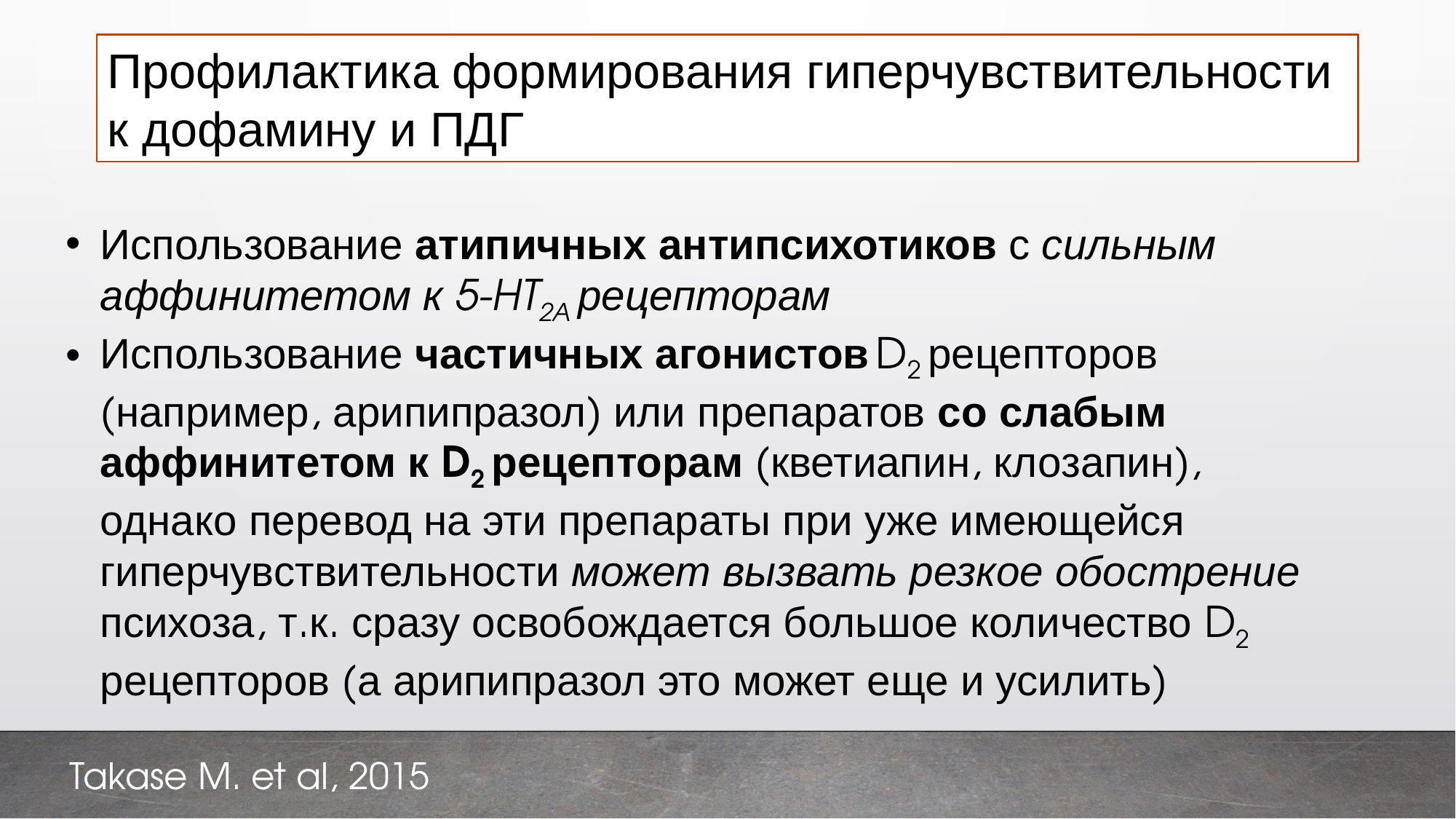

Профилактика формирования гиперчувствительности к дофамину и ПДГ

Использование атипичных антипсихотиков с сильным аффинитетом к 5-HT2A рецепторам
Использование частичных агонистов D2 рецепторов (например, арипипразол) или препаратов со слабым аффинитетом к D2 рецепторам (кветиапин, клозапин), однако перевод на эти препараты при уже имеющейся гиперчувствительности может вызвать резкое обострение психоза, т.к. сразу освобождается большое количество D2 рецепторов (а арипипразол это может еще и усилить)
Takase M. et al, 2015